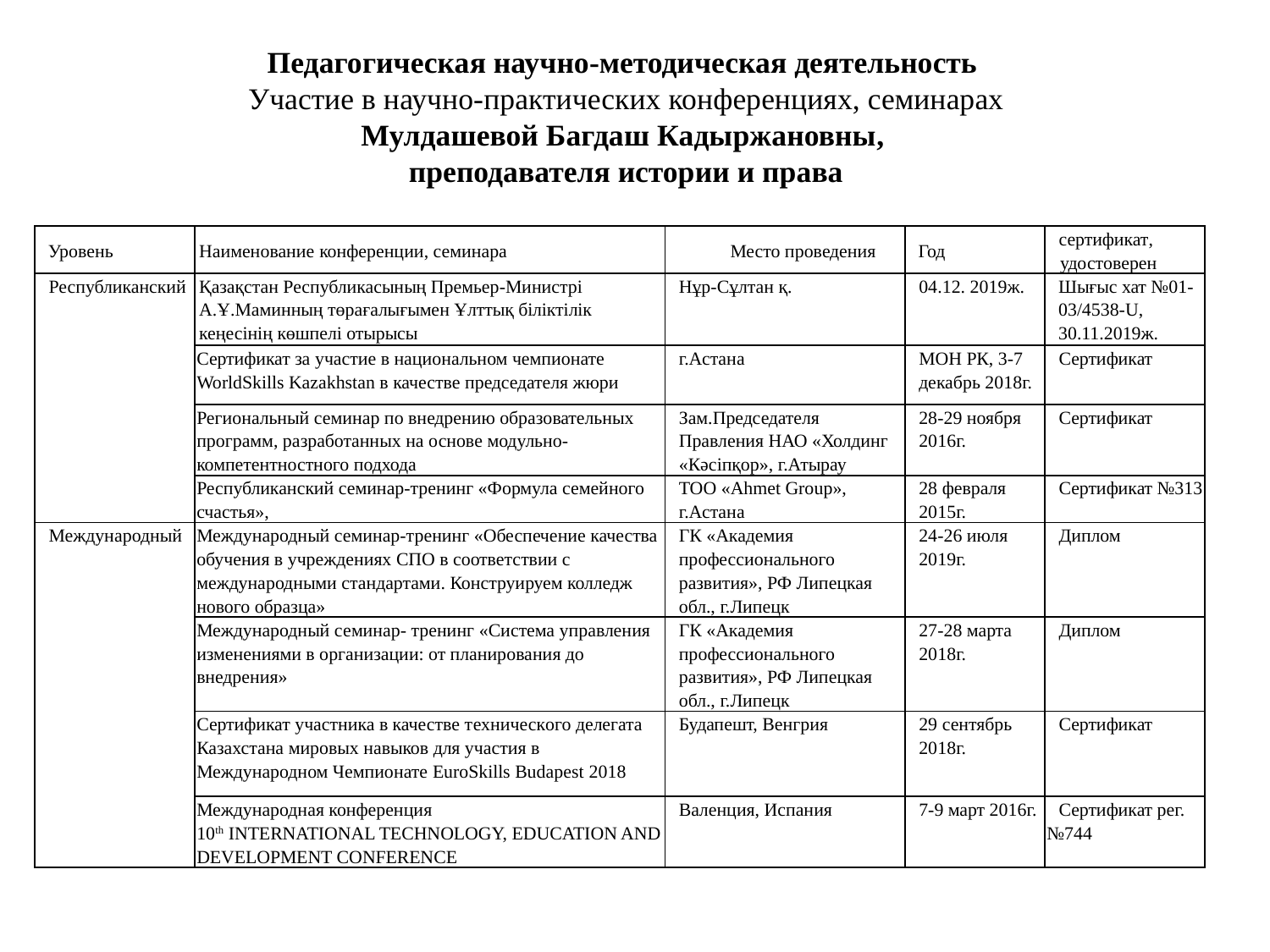

# Педагогическая научно-методическая деятельность Участие в научно-практических конференциях, семинарах Мулдашевой Багдаш Кадыржановны, преподавателя истории и права
| Уровень | Наименование конференции, семинара | Место проведения | Год | сертификат, удостоверен |
| --- | --- | --- | --- | --- |
| Республиканский | Қазақстан Республикасының Премьер-Министрі А.Ұ.Маминның төрағалығымен Ұлттық біліктілік кеңесінің көшпелі отырысы | Нұр-Сұлтан қ. | 04.12. 2019ж. | Шығыс хат №01-03/4538-U, 30.11.2019ж. |
|  | Сертификат за участие в национальном чемпионате WorldSkills Kazakhstan в качестве председателя жюри | г.Астана | МОН РК, 3-7 декабрь 2018г. | Сертификат |
|  | Региональный семинар по внедрению образовательных программ, разработанных на основе модульно-компетентностного подхода | Зам.Председателя Правления НАО «Холдинг «Кәсіпқор», г.Атырау | 28-29 ноября 2016г. | Сертификат |
|  | Республиканский семинар-тренинг «Формула семейного счастья», | ТОО «Ahmet Group», г.Астана | 28 февраля 2015г. | Сертификат №313 |
| Международный | Международный семинар-тренинг «Обеспечение качества обучения в учреждениях СПО в соответствии с международными стандартами. Конструируем колледж нового образца» | ГК «Академия профессионального развития», РФ Липецкая обл., г.Липецк | 24-26 июля 2019г. | Диплом |
|  | Международный семинар- тренинг «Система управления изменениями в организации: от планирования до внедрения» | ГК «Академия профессионального развития», РФ Липецкая обл., г.Липецк | 27-28 марта 2018г. | Диплом |
|  | Сертификат участника в качестве технического делегата Казахстана мировых навыков для участия в Международном Чемпионате EuroSkills Budapest 2018 | Будапешт, Венгрия | 29 сентябрь 2018г. | Сертификат |
|  | Международная конференция 10th INTERNATIONAL TECHNOLOGY, EDUCATION AND DEVELOPMENT CONFERENCE | Валенция, Испания | 7-9 март 2016г. | Сертификат рег.№744 |